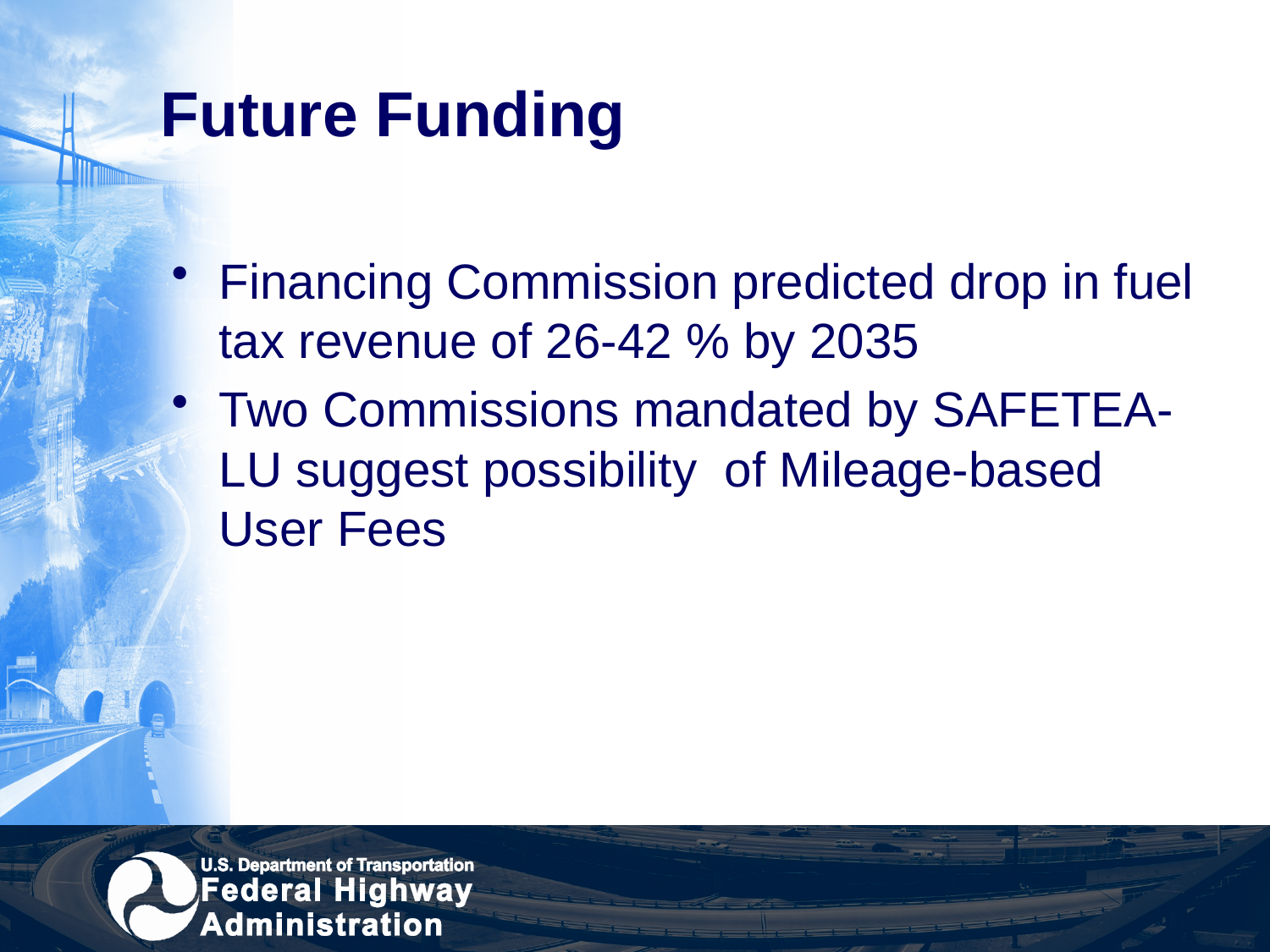

# Future Funding
Financing Commission predicted drop in fuel tax revenue of 26-42 % by 2035
Two Commissions mandated by SAFETEA-LU suggest possibility  of Mileage-based User Fees